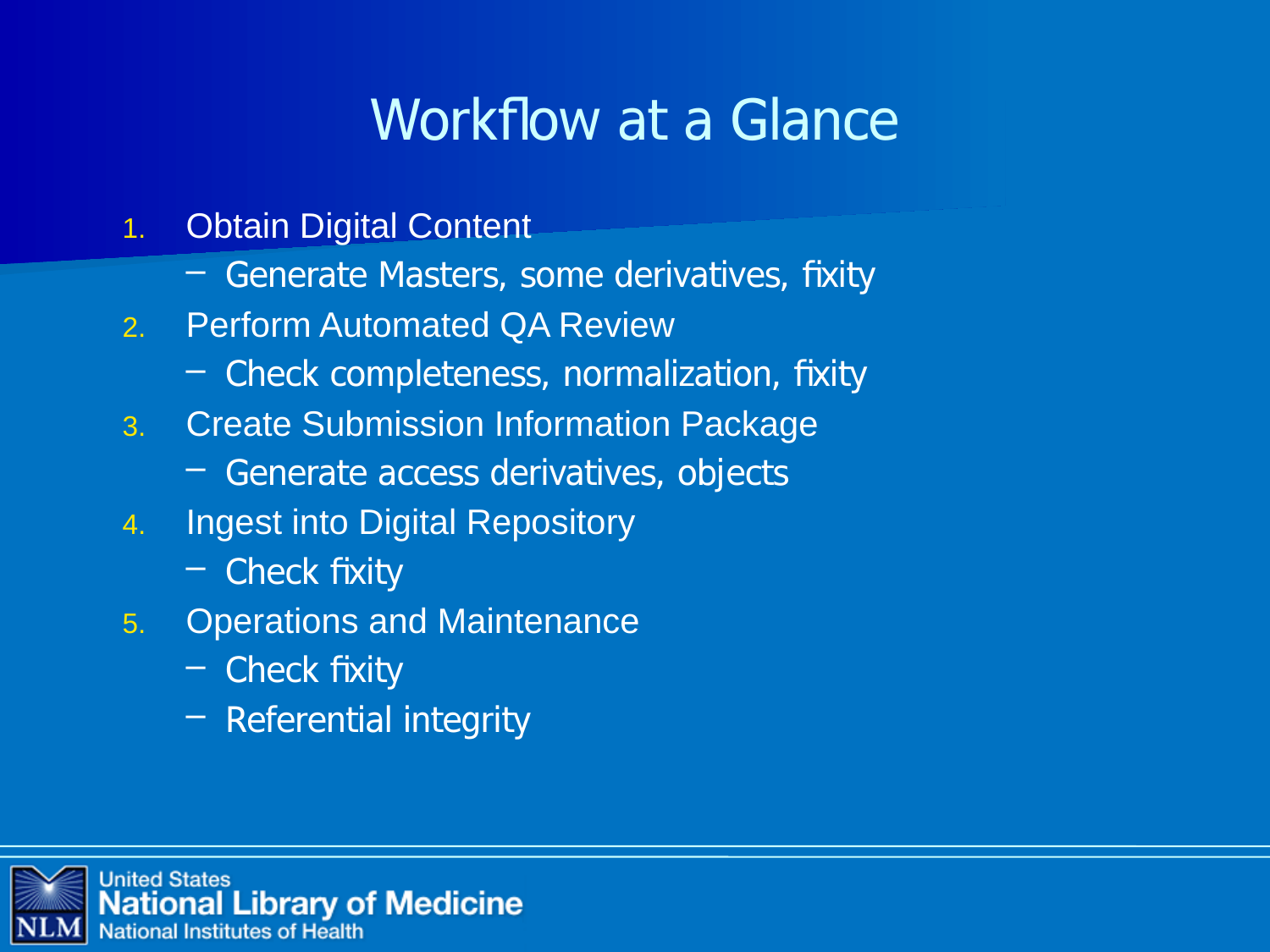

# Workflow at a Glance
Obtain Digital Content
Generate Masters, some derivatives, fixity
Perform Automated QA Review
Check completeness, normalization, fixity
Create Submission Information Package
Generate access derivatives, objects
Ingest into Digital Repository
Check fixity
Operations and Maintenance
Check fixity
Referential integrity